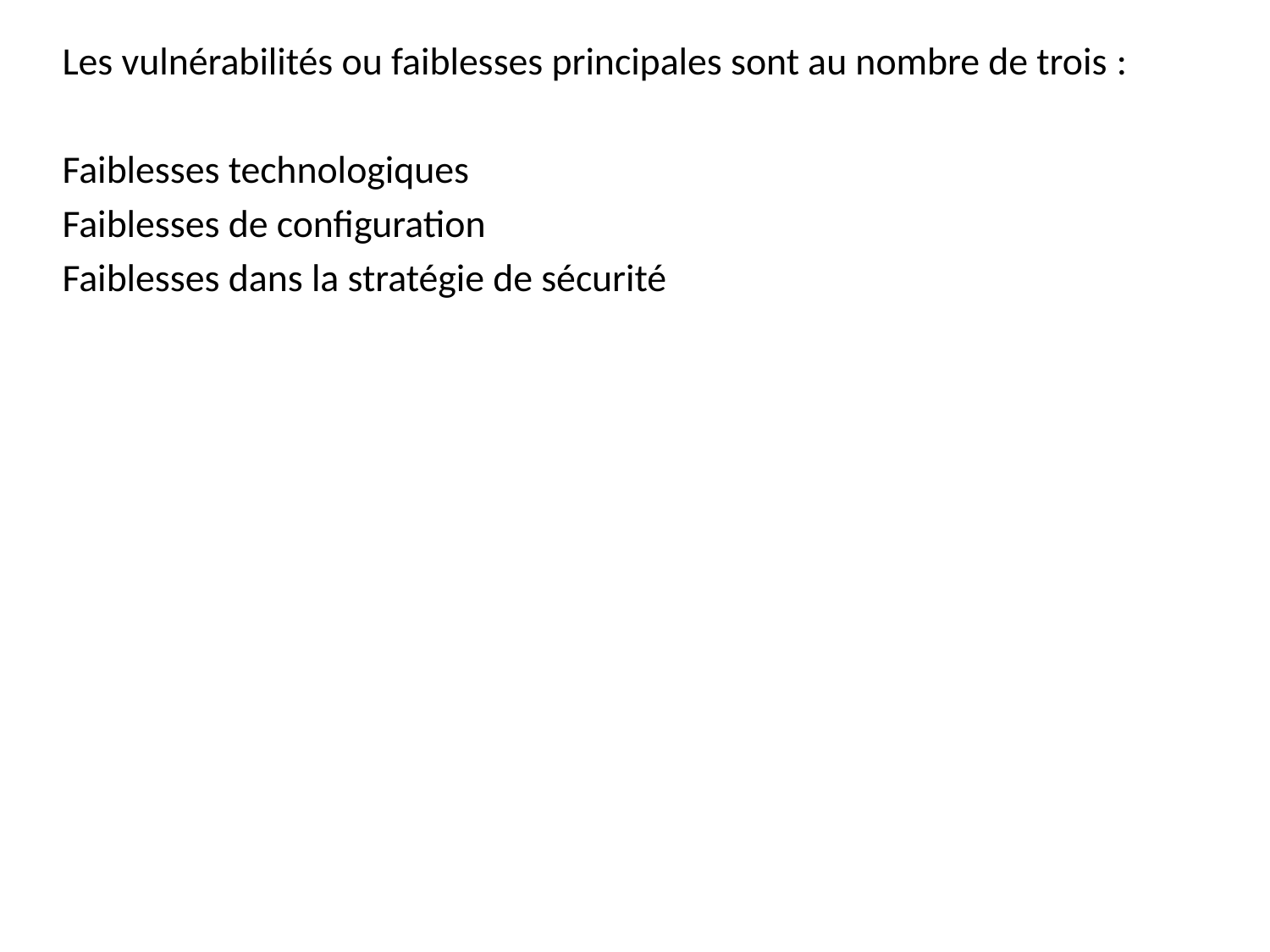

Les vulnérabilités ou faiblesses principales sont au nombre de trois :

Faiblesses technologiques
Faiblesses de configuration
Faiblesses dans la stratégie de sécurité